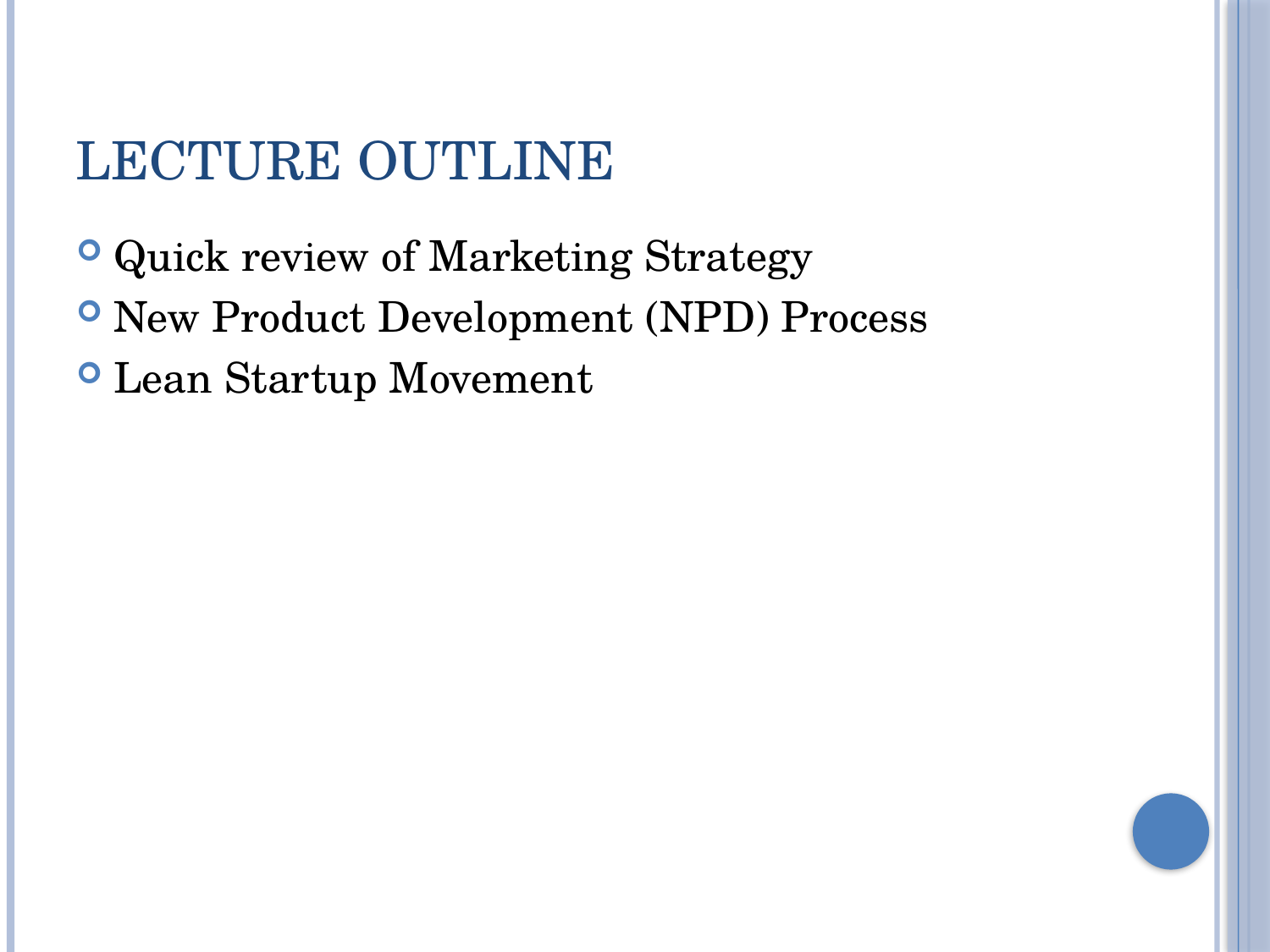

# Lecture Outline
Quick review of Marketing Strategy
New Product Development (NPD) Process
Lean Startup Movement